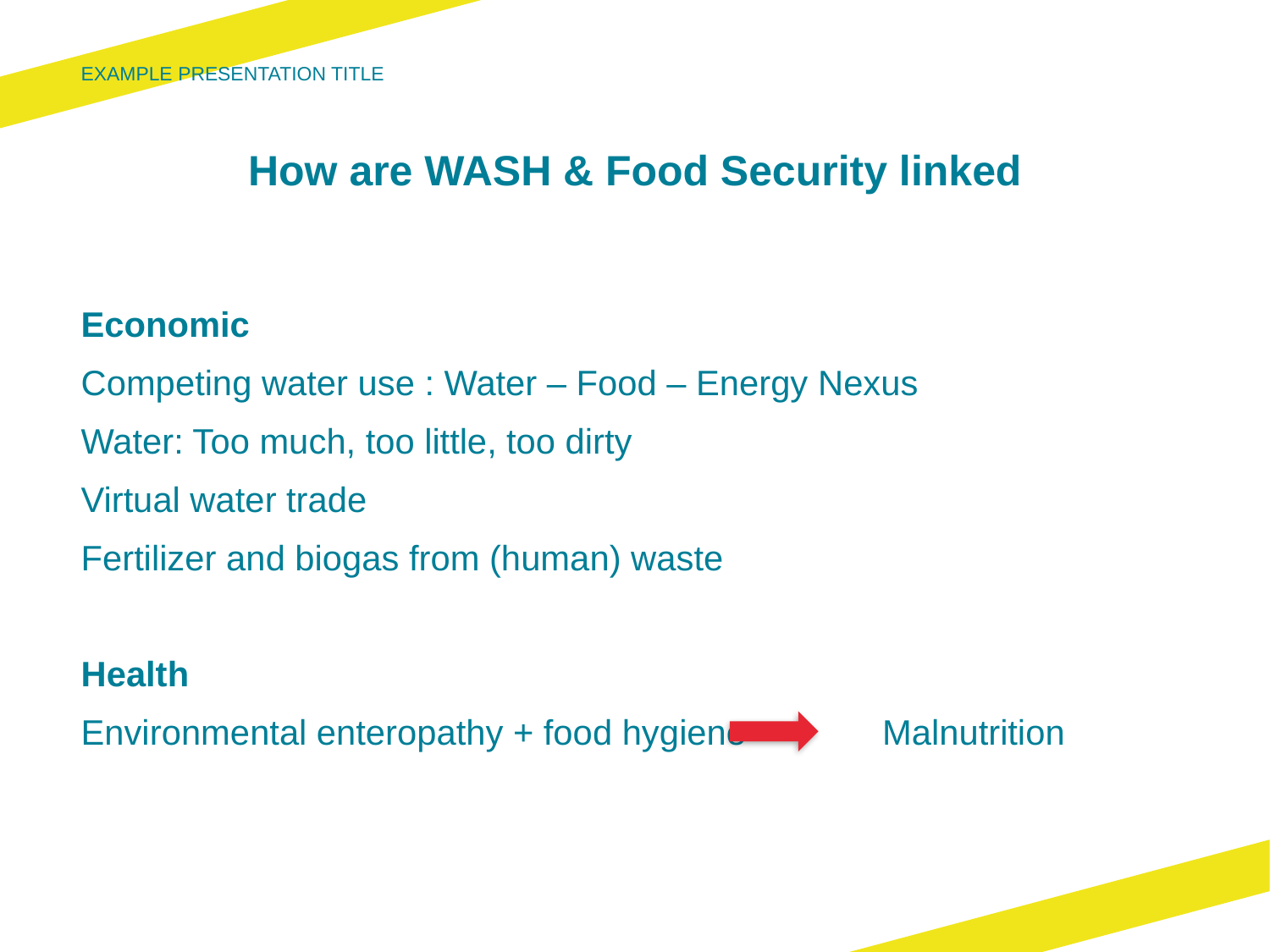

example presentation title
# How are WASH & Food Security linked
Economic
Competing water use : Water – Food – Energy Nexus
Water: Too much, too little, too dirty
Virtual water trade
Fertilizer and biogas from (human) waste

Health
Environmental enteropathy + food hygiene              Malnutrition